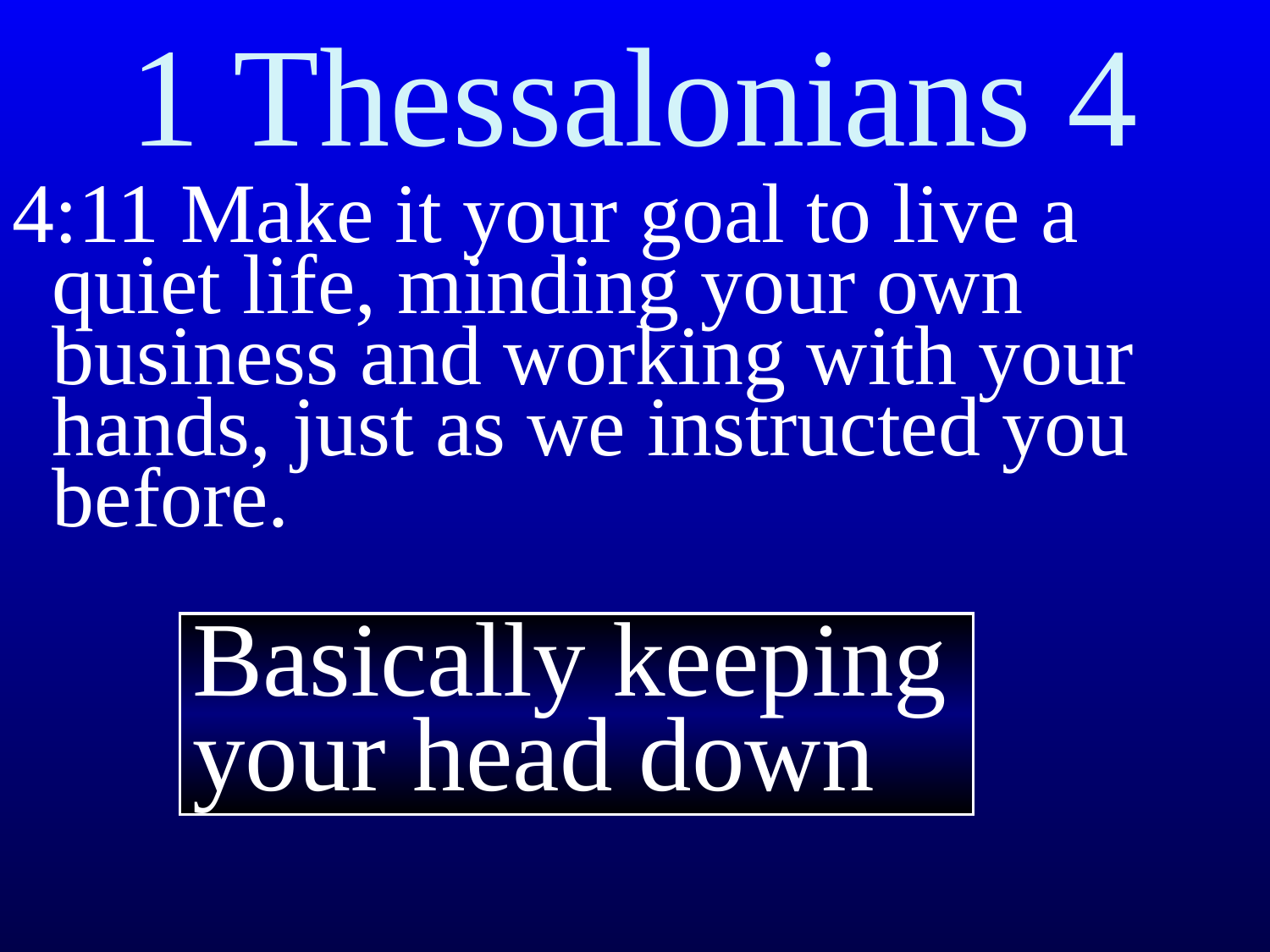

1 Thessalonians 4
4:11 Make it your goal to live a quiet life, minding your own business and working with your hands, just as we instructed you before.
Basically keeping your head down